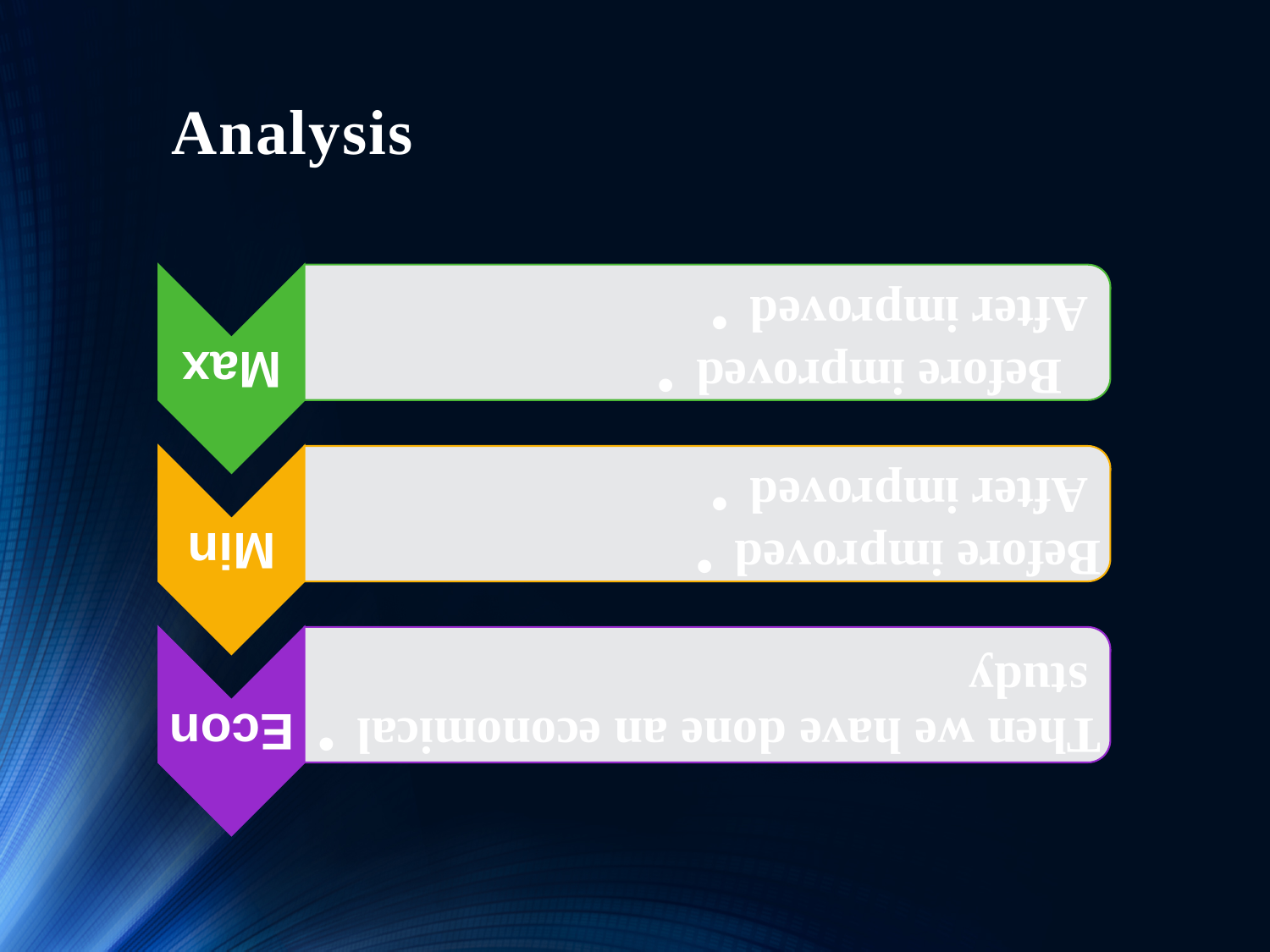

# Analysis
Max
Before improved
After improved
Min
Before improved
After improved
Econ
Then we have done an economical study